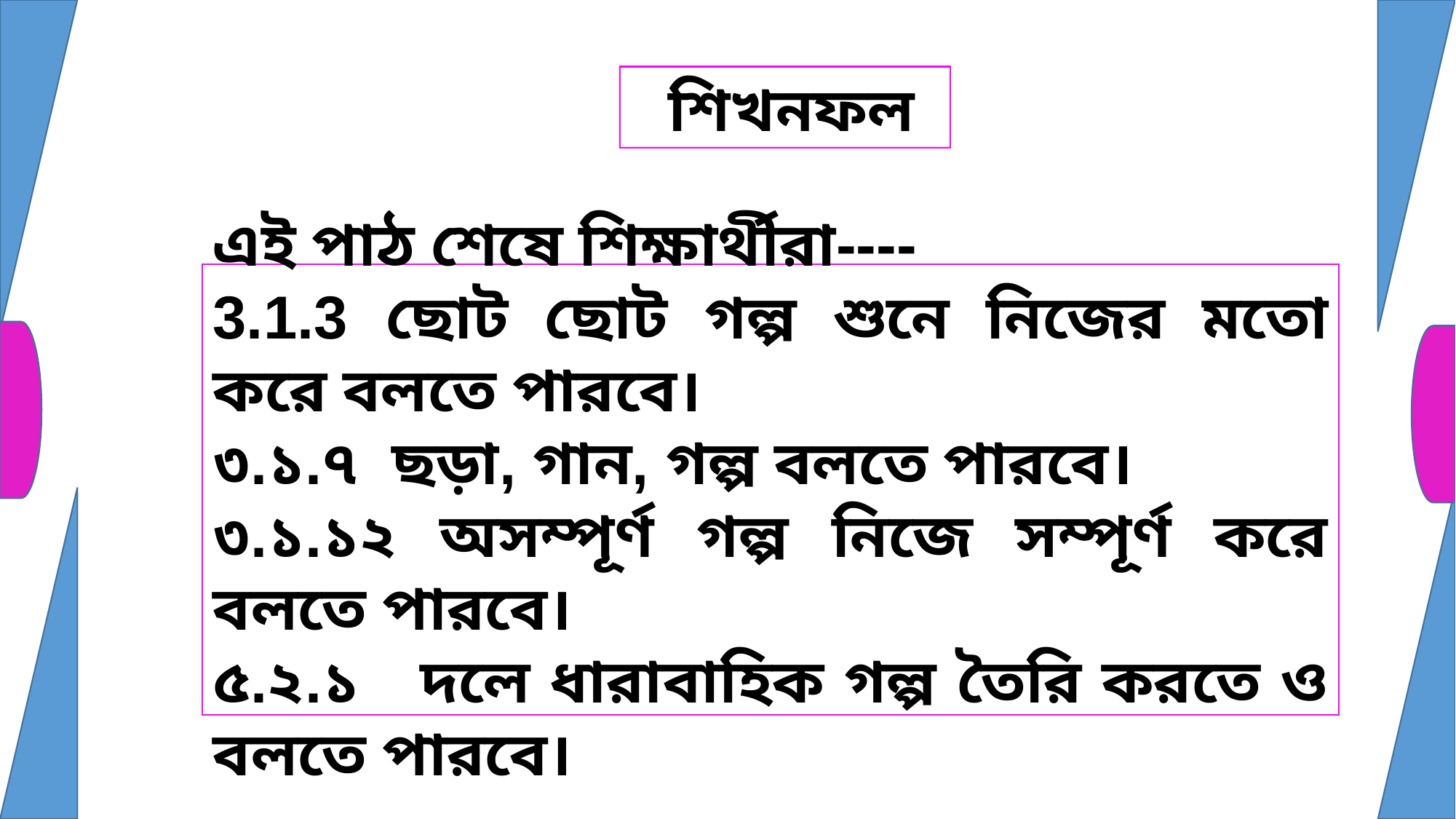

শিখনফল

এই পাঠ শেষে শিক্ষার্থীরা----
3.1.3 ছোট ছোট গল্প শুনে নিজের মতো করে বলতে পারবে।
৩.১.৭  ছড়া, গান, গল্প বলতে পারবে।
৩.১.১২ অসম্পূর্ণ গল্প নিজে সম্পূর্ণ করে বলতে পারবে।
৫.২.১   দলে ধারাবাহিক গল্প তৈরি করতে ও বলতে পারবে।